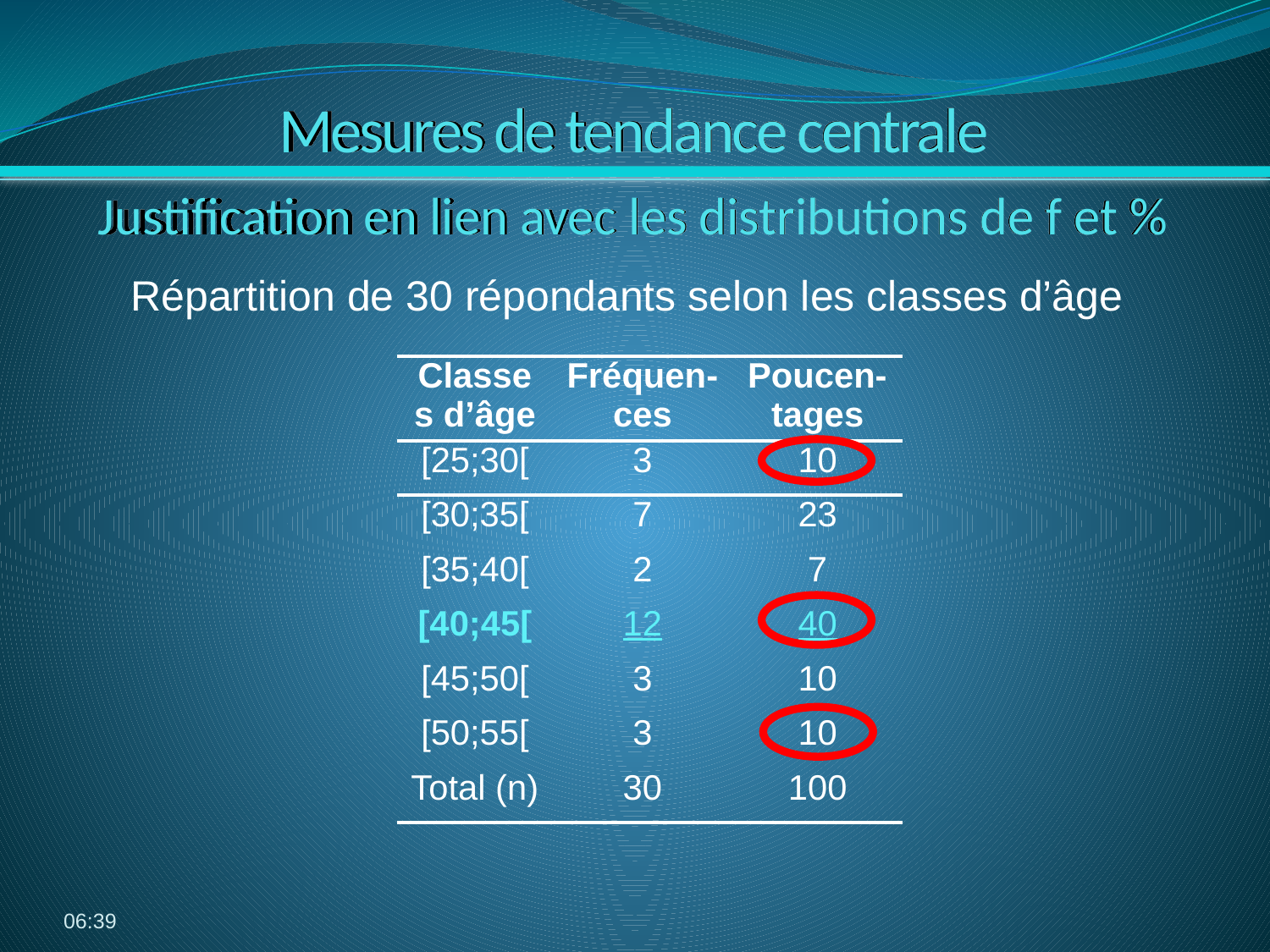

# Mesures de tendance centrale
Justification en lien avec les distributions de f et %
Répartition de 30 répondants selon les classes d’âge

| Classes d’âge | Fréquen-ces | Poucen-tages |
| --- | --- | --- |
| [25;30[ | 3 | 10 |
| [30;35[ | 7 | 23 |
| [35;40[ | 2 | 7 |
| [40;45[ | 12 | 40 |
| [45;50[ | 3 | 10 |
| [50;55[ | 3 | 10 |
| Total (n) | 30 | 100 |

06:39